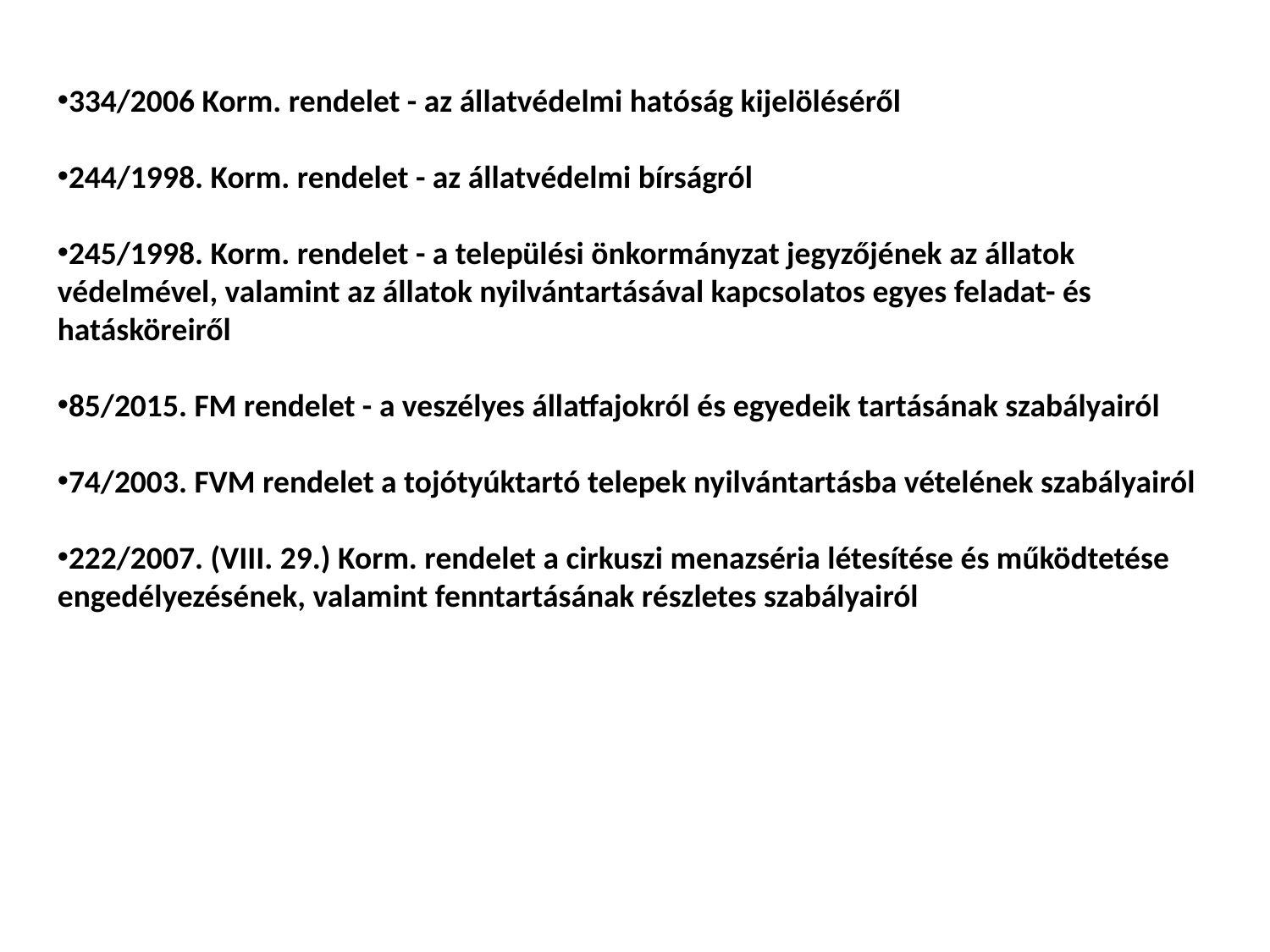

334/2006 Korm. rendelet - az állatvédelmi hatóság kijelöléséről

244/1998. Korm. rendelet - az állatvédelmi bírságról

245/1998. Korm. rendelet - a települési önkormányzat jegyzőjének az állatok védelmével, valamint az állatok nyilvántartásával kapcsolatos egyes feladat- és hatásköreiről

85/2015. FM rendelet - a veszélyes állatfajokról és egyedeik tartásának szabályairól

74/2003. FVM rendelet a tojótyúktartó telepek nyilvántartásba vételének szabályairól

222/2007. (VIII. 29.) Korm. rendelet a cirkuszi menazséria létesítése és működtetése engedélyezésének, valamint fenntartásának részletes szabályairól